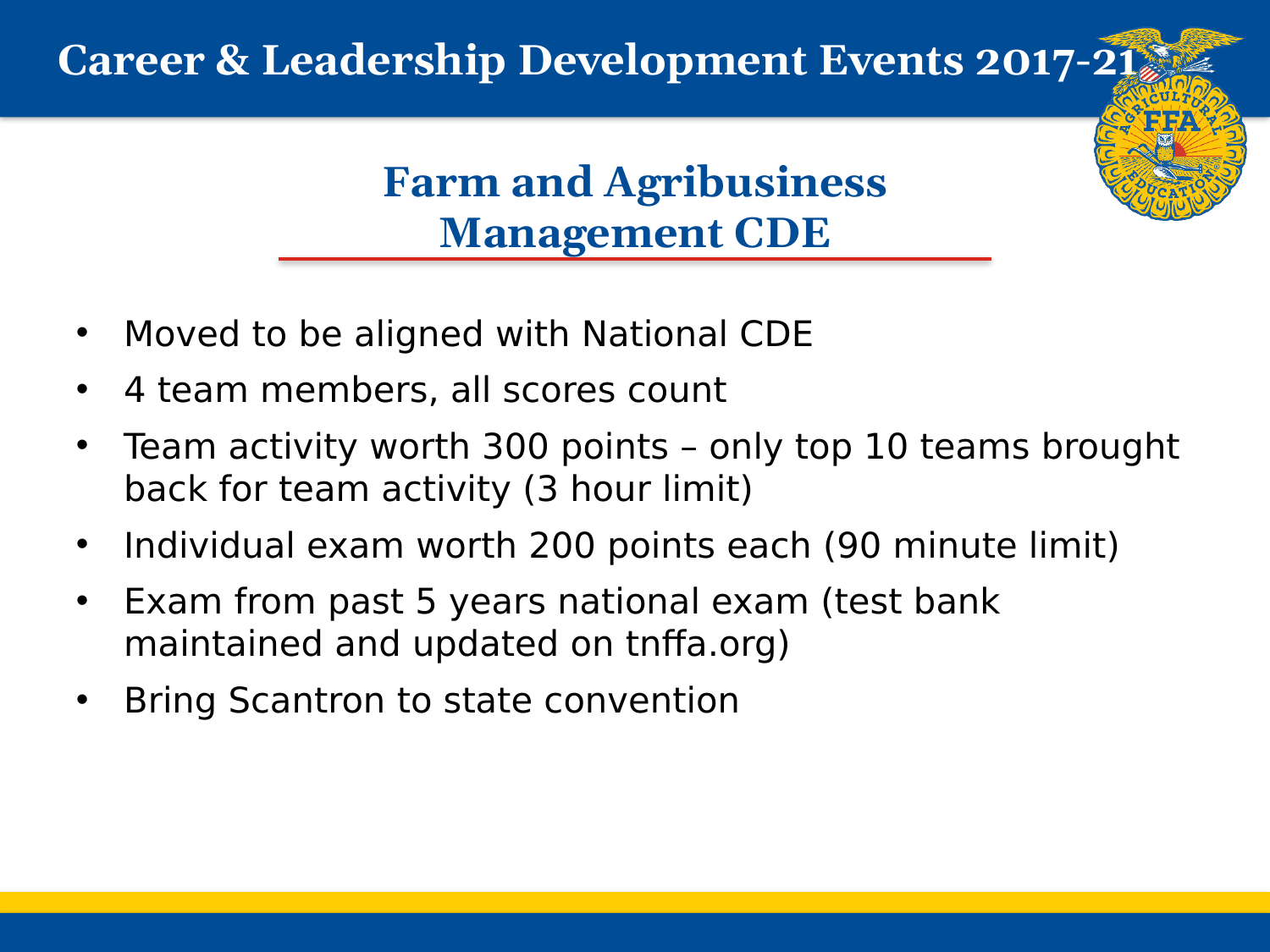

# Career & Leadership Development Events 2017-21
Farm and Agribusiness Management CDE
Moved to be aligned with National CDE
4 team members, all scores count
Team activity worth 300 points – only top 10 teams brought back for team activity (3 hour limit)
Individual exam worth 200 points each (90 minute limit)
Exam from past 5 years national exam (test bank maintained and updated on tnffa.org)
Bring Scantron to state convention